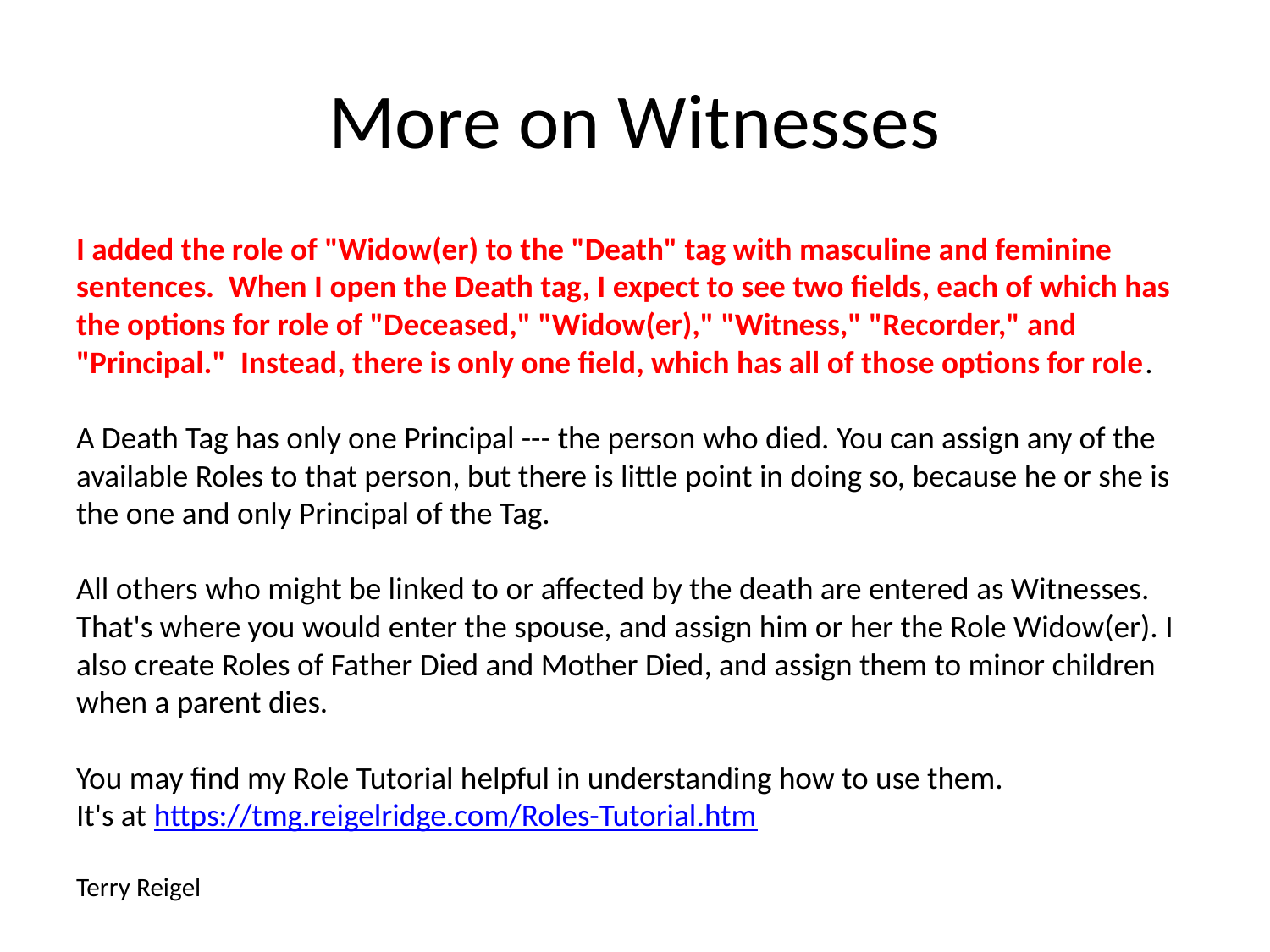

# More on Witnesses
I added the role of "Widow(er) to the "Death" tag with masculine and feminine sentences.  When I open the Death tag, I expect to see two fields, each of which has the options for role of "Deceased," "Widow(er)," "Witness," "Recorder," and "Principal."  Instead, there is only one field, which has all of those options for role.

A Death Tag has only one Principal --- the person who died. You can assign any of the available Roles to that person, but there is little point in doing so, because he or she is the one and only Principal of the Tag.

All others who might be linked to or affected by the death are entered as Witnesses. That's where you would enter the spouse, and assign him or her the Role Widow(er). I also create Roles of Father Died and Mother Died, and assign them to minor children when a parent dies.

You may find my Role Tutorial helpful in understanding how to use them.
It's at https://tmg.reigelridge.com/Roles-Tutorial.htm

Terry Reigel